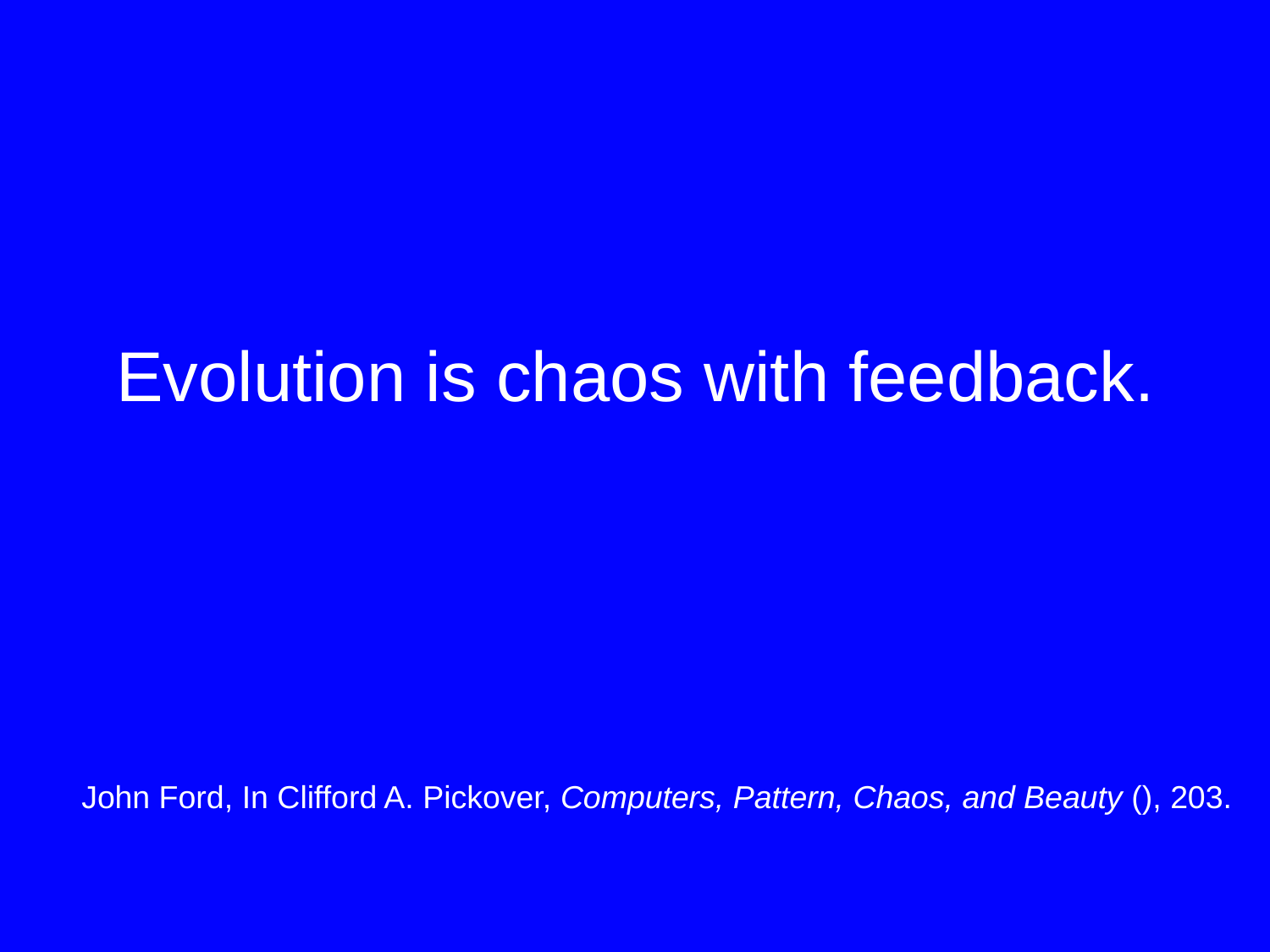

#

Evolution is chaos with feedback.

	John Ford, In Clifford A. Pickover, Computers, Pattern, Chaos, and Beauty (), 203.